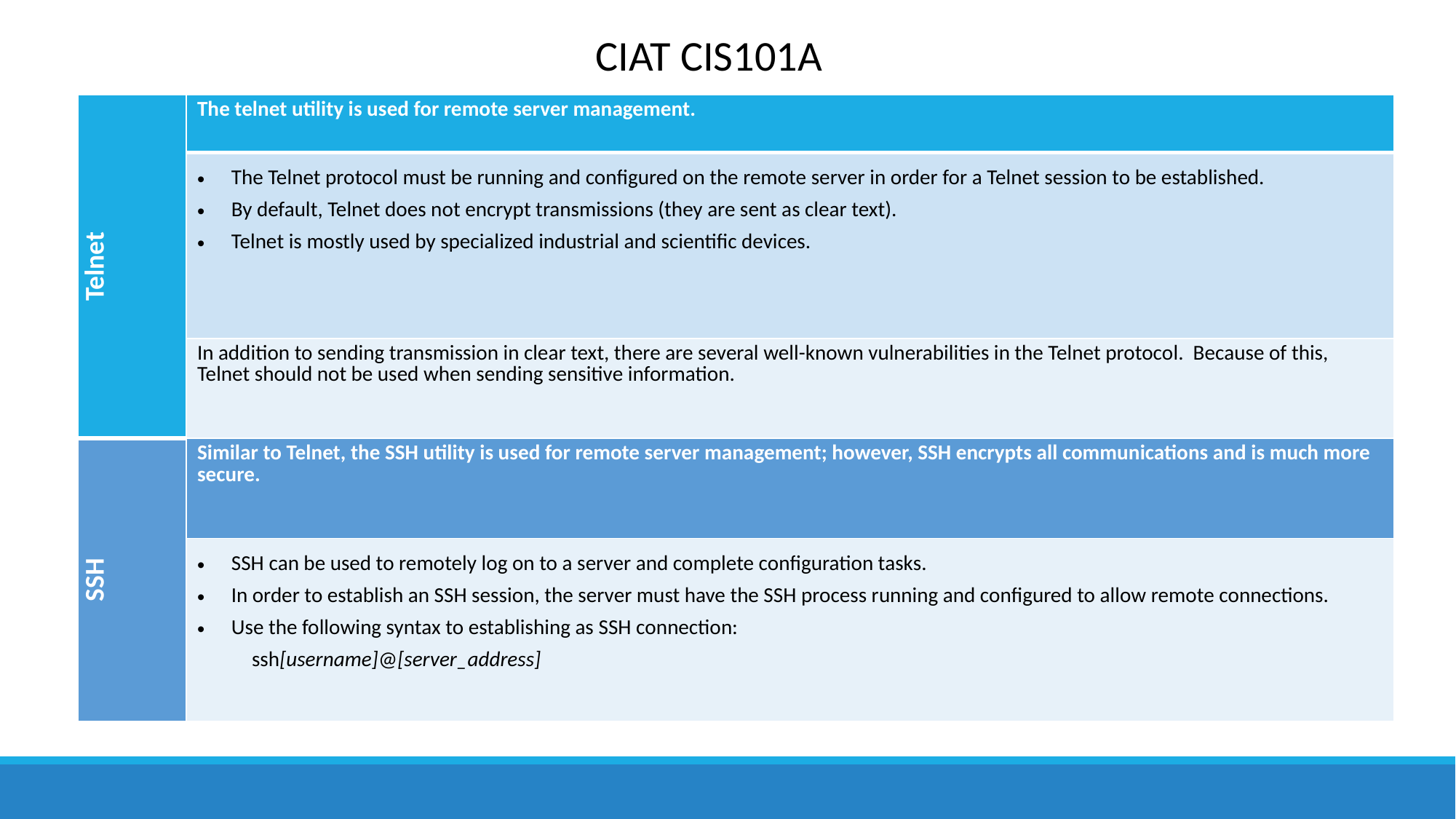

CIAT CIS101A
| Telnet | The telnet utility is used for remote server management. |
| --- | --- |
|  | The Telnet protocol must be running and configured on the remote server in order for a Telnet session to be established. By default, Telnet does not encrypt transmissions (they are sent as clear text). Telnet is mostly used by specialized industrial and scientific devices. |
|  | In addition to sending transmission in clear text, there are several well-known vulnerabilities in the Telnet protocol. Because of this, Telnet should not be used when sending sensitive information. |
| SSH | Similar to Telnet, the SSH utility is used for remote server management; however, SSH encrypts all communications and is much more secure. |
|  | SSH can be used to remotely log on to a server and complete configuration tasks. In order to establish an SSH session, the server must have the SSH process running and configured to allow remote connections. Use the following syntax to establishing as SSH connection: ssh[username]@[server\_address] |